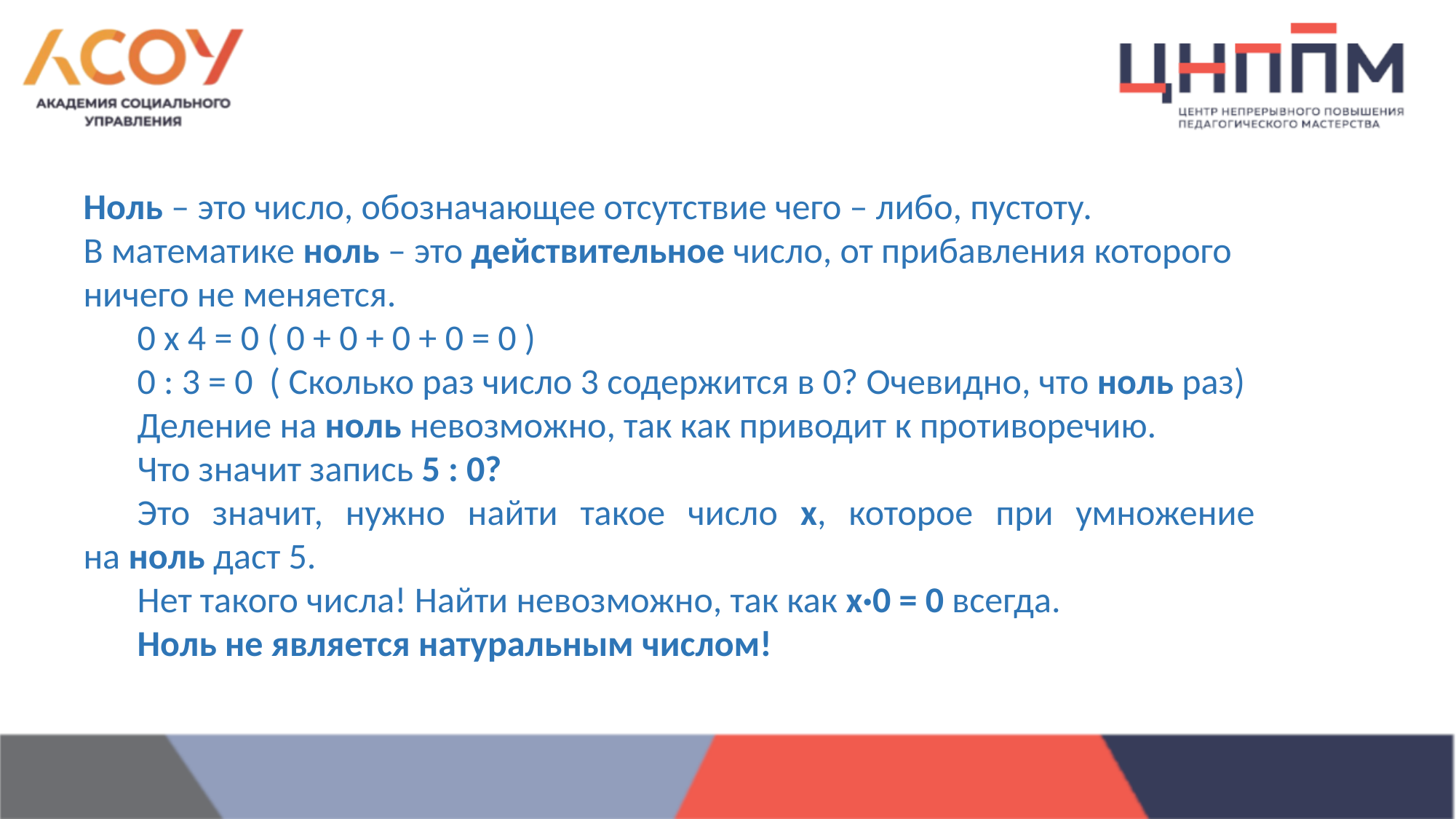

Ноль – это число, обозначающее отсутствие чего – либо, пустоту.
В математике ноль – это действительное число, от прибавления которого ничего не меняется.
0 х 4 = 0 ( 0 + 0 + 0 + 0 = 0 )
0 : 3 = 0  ( Сколько раз число 3 содержится в 0? Очевидно, что ноль раз)
Деление на ноль невозможно, так как приводит к противоречию.
Что значит запись 5 : 0?
Это значит, нужно найти такое число x, которое при умножение на ноль даст 5.
Нет такого числа! Найти невозможно, так как x·0 = 0 всегда.
Ноль не является натуральным числом!